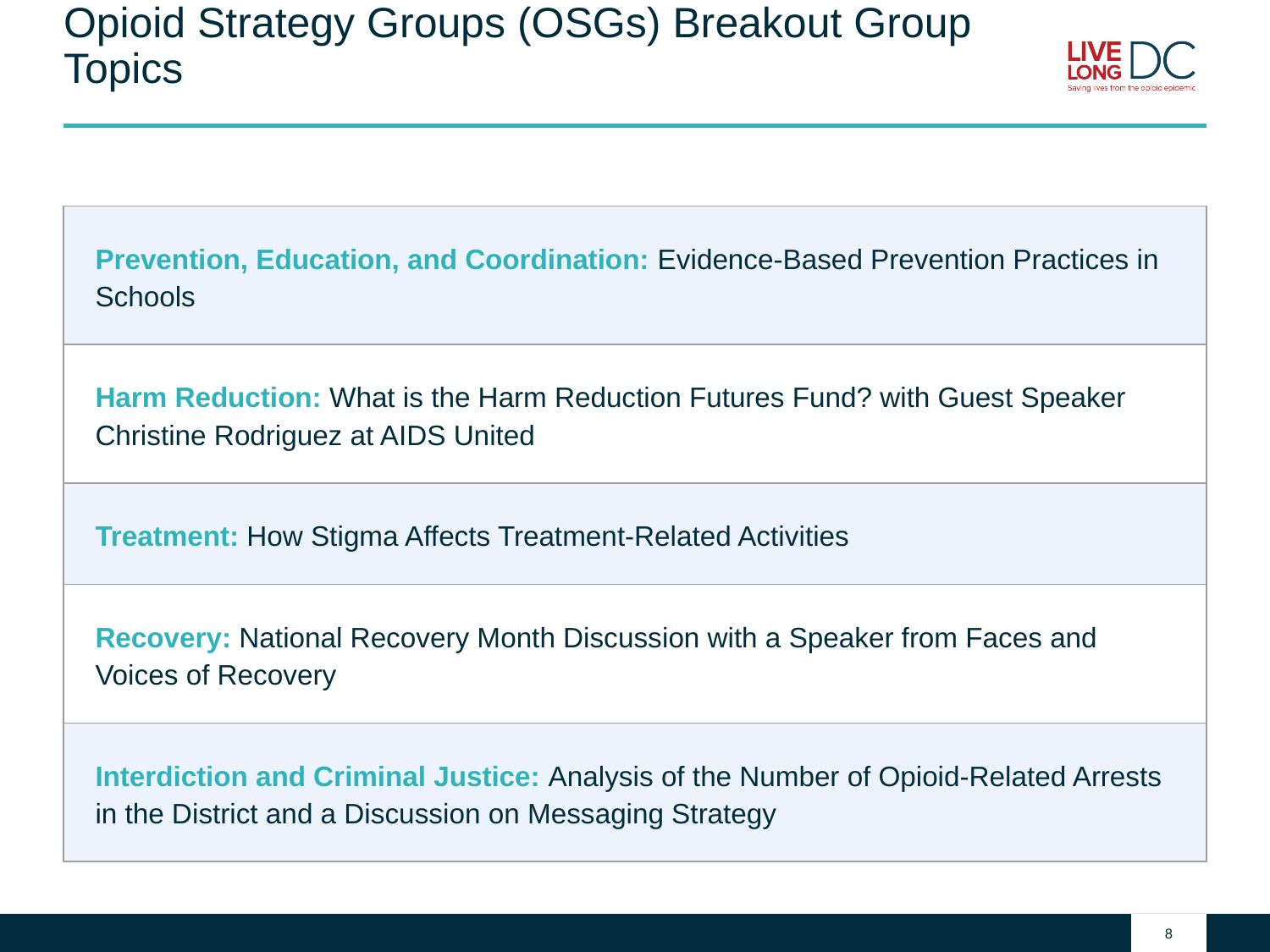

# Opioid Strategy Groups (OSGs) Breakout Group Topics
| Prevention, Education, and Coordination: Evidence-Based Prevention Practices in Schools |
| --- |
| Harm Reduction: What is the Harm Reduction Futures Fund? with Guest Speaker Christine Rodriguez at AIDS United |
| Treatment: How Stigma Affects Treatment-Related Activities |
| Recovery: National Recovery Month Discussion with a Speaker from Faces and Voices of Recovery |
| Interdiction and Criminal Justice: Analysis of the Number of Opioid-Related Arrests in the District and a Discussion on Messaging Strategy |
8